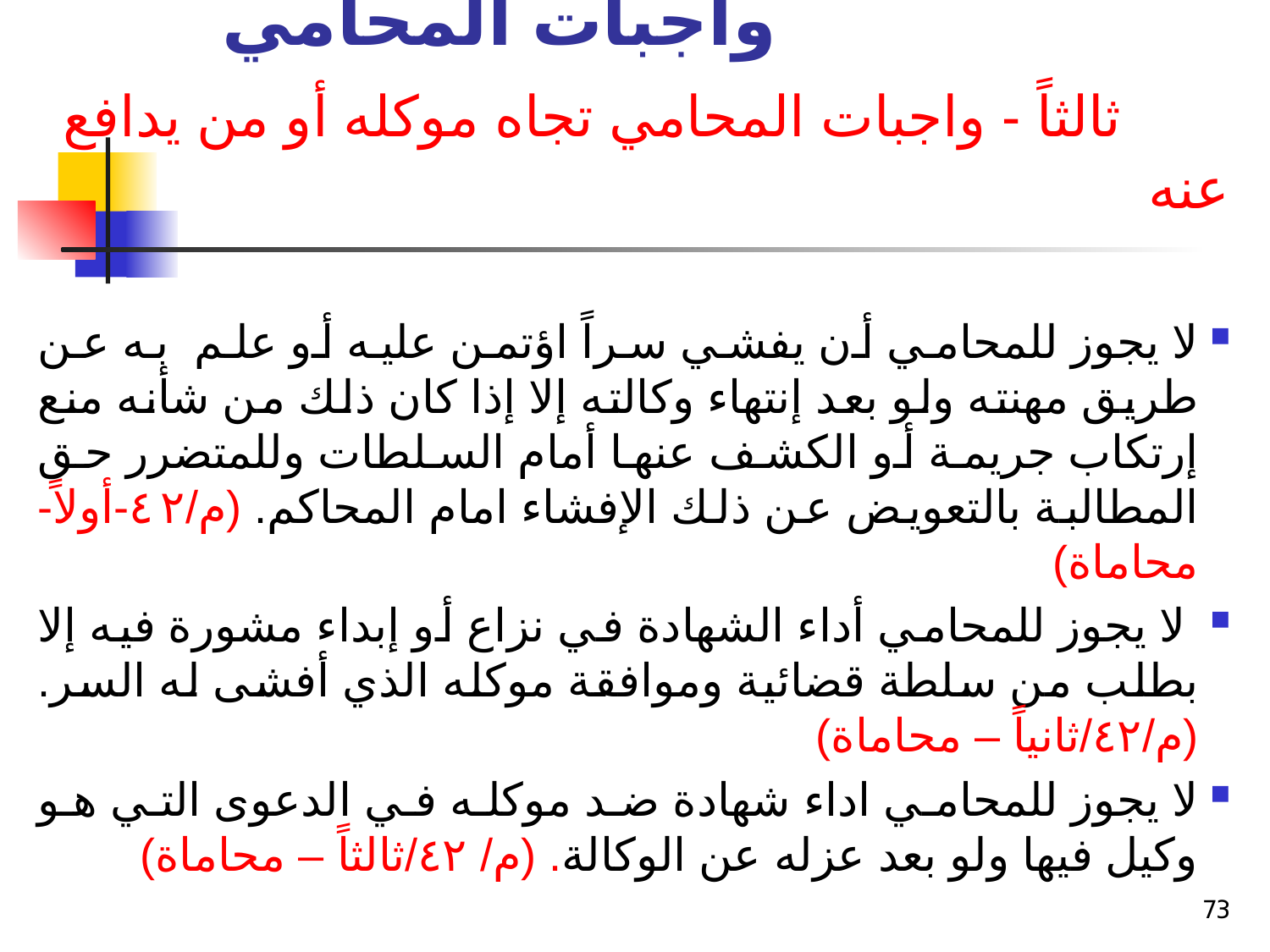

# واجبات المحامي ثالثاً - واجبات المحامي تجاه موكله أو من يدافع عنه
لا يجوز للمحامي أن يفشي سراً اؤتمن عليه أو علم  به عن طريق مهنته ولو بعد إنتهاء وكالته إلا إذا كان ذلك من شأنه منع إرتكاب جريمة أو الكشف عنها أمام السلطات وللمتضرر حق المطالبة بالتعويض عن ذلك الإفشاء امام المحاكم. (م/٤٢-أولاً- محاماة)
 لا يجوز للمحامي أداء الشهادة في نزاع أو إبداء مشورة فيه إلا بطلب من سلطة قضائية وموافقة موكله الذي أفشى له السر. (م/٤٢/ثانياً – محاماة)
لا يجوز للمحامي اداء شهادة ضد موكله في الدعوى التي هو وكيل فيها ولو بعد عزله عن الوكالة. (م/ ٤٢/ثالثاً – محاماة)

73